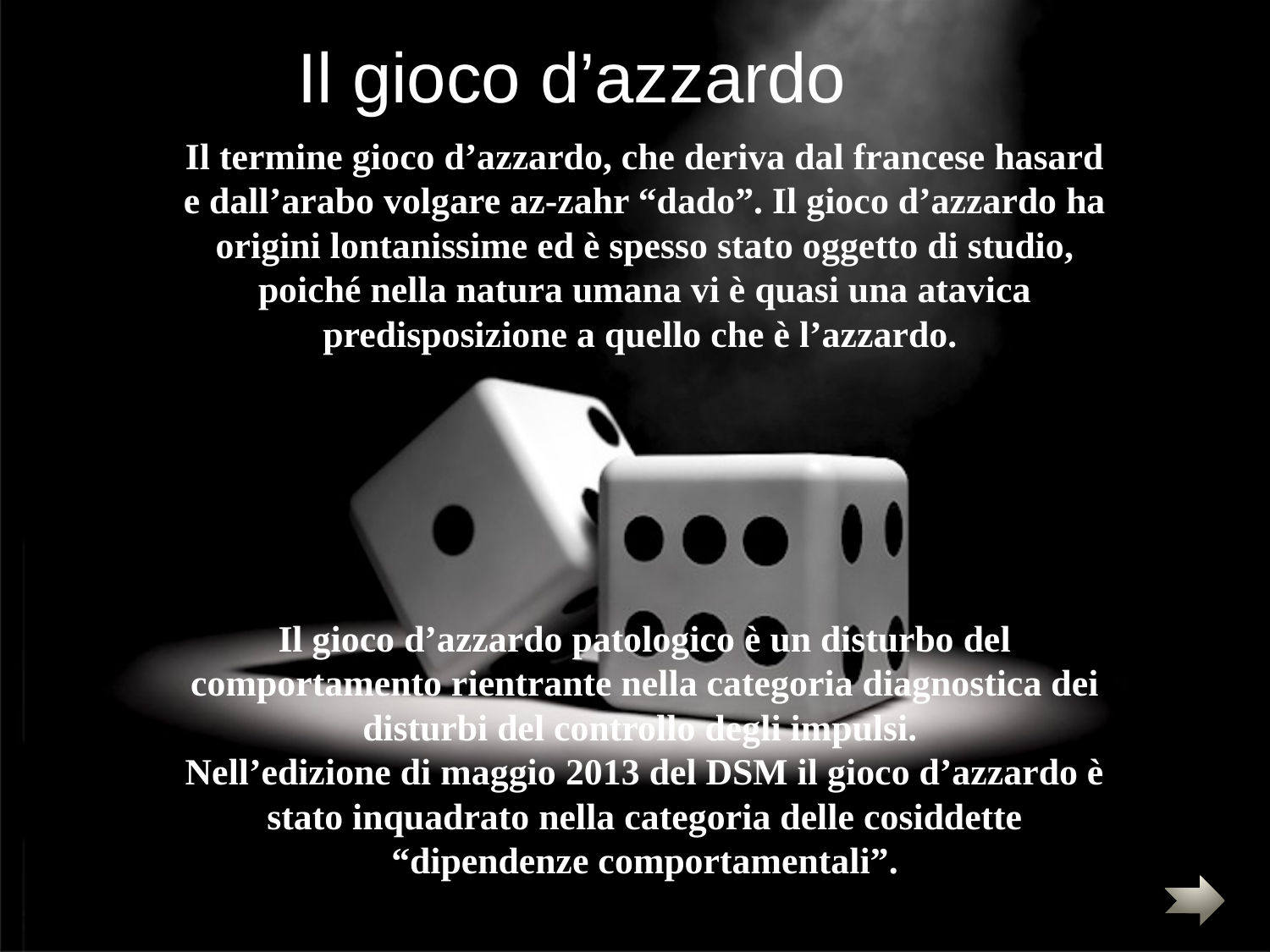

Il gioco d’azzardo
Il termine gioco d’azzardo, che deriva dal francese hasard e dall’arabo volgare az-zahr “dado”. Il gioco d’azzardo ha origini lontanissime ed è spesso stato oggetto di studio, poiché nella natura umana vi è quasi una atavica predisposizione a quello che è l’azzardo.

Il gioco d’azzardo patologico è un disturbo del comportamento rientrante nella categoria diagnostica dei disturbi del controllo degli impulsi.
Nell’edizione di maggio 2013 del DSM il gioco d’azzardo è stato inquadrato nella categoria delle cosiddette “dipendenze comportamentali”.